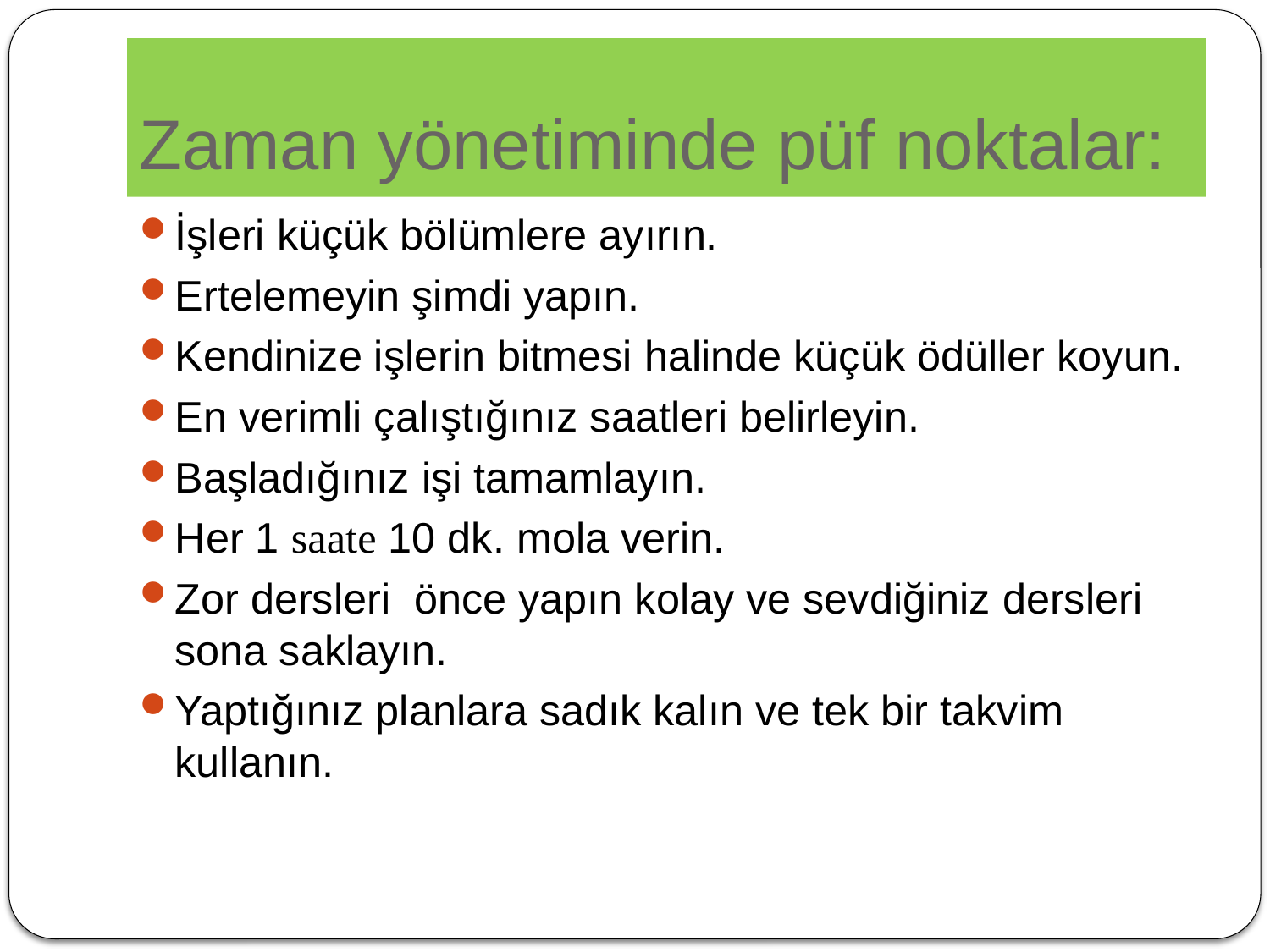

# Zaman yönetiminde püf noktalar:
İşleri küçük bölümlere ayırın.
Ertelemeyin şimdi yapın.
Kendinize işlerin bitmesi halinde küçük ödüller koyun.
En verimli çalıştığınız saatleri belirleyin.
Başladığınız işi tamamlayın.
Her 1 saate 10 dk. mola verin.
Zor dersleri  önce yapın kolay ve sevdiğiniz dersleri sona saklayın.
Yaptığınız planlara sadık kalın ve tek bir takvim kullanın.